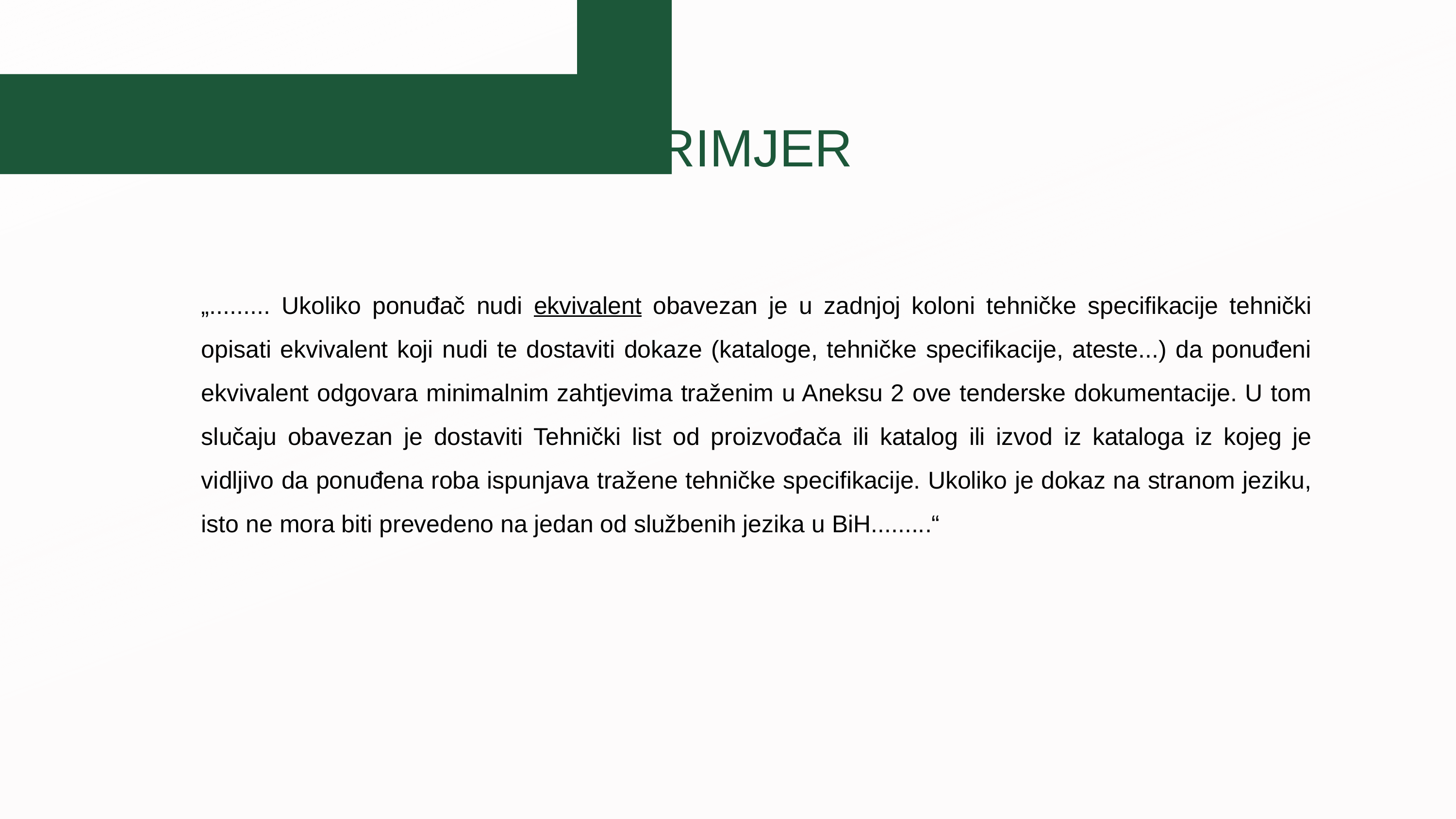

PRIMJER
„......... Ukoliko ponuđač nudi ekvivalent obavezan je u zadnjoj koloni tehničke specifikacije tehnički opisati ekvivalent koji nudi te dostaviti dokaze (kataloge, tehničke specifikacije, ateste...) da ponuđeni ekvivalent odgovara minimalnim zahtjevima traženim u Aneksu 2 ove tenderske dokumentacije. U tom slučaju obavezan je dostaviti Tehnički list od proizvođača ili katalog ili izvod iz kataloga iz kojeg je vidljivo da ponuđena roba ispunjava tražene tehničke specifikacije. Ukoliko je dokaz na stranom jeziku, isto ne mora biti prevedeno na jedan od službenih jezika u BiH.........“